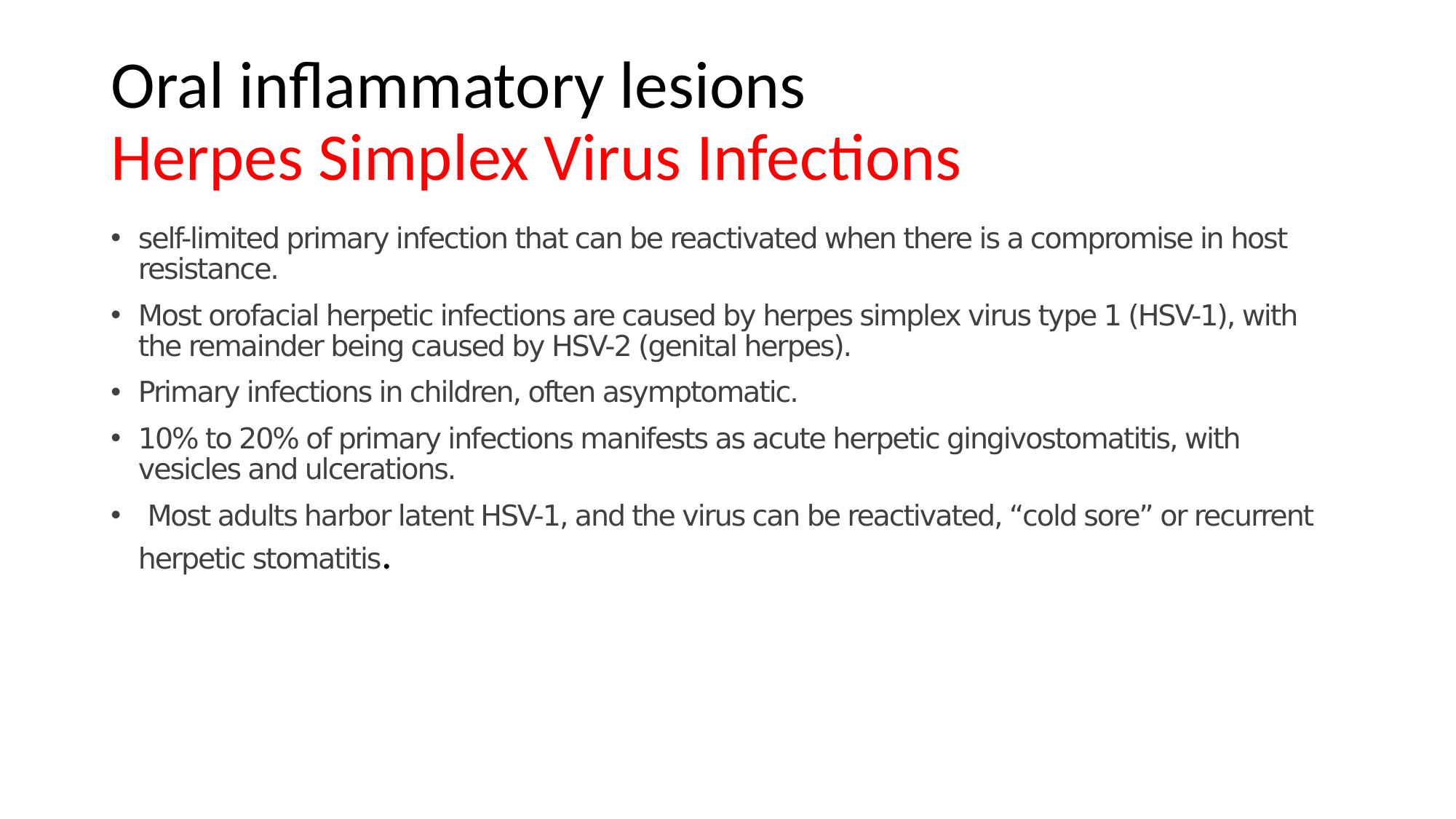

# Oral inflammatory lesions Herpes Simplex Virus Infections
self-limited primary infection that can be reactivated when there is a compromise in host resistance.
Most orofacial herpetic infections are caused by herpes simplex virus type 1 (HSV-1), with the remainder being caused by HSV-2 (genital herpes).
Primary infections in children, often asymptomatic.
10% to 20% of primary infections manifests as acute herpetic gingivostomatitis, with vesicles and ulcerations.
 Most adults harbor latent HSV-1, and the virus can be reactivated, “cold sore” or recurrent herpetic stomatitis.